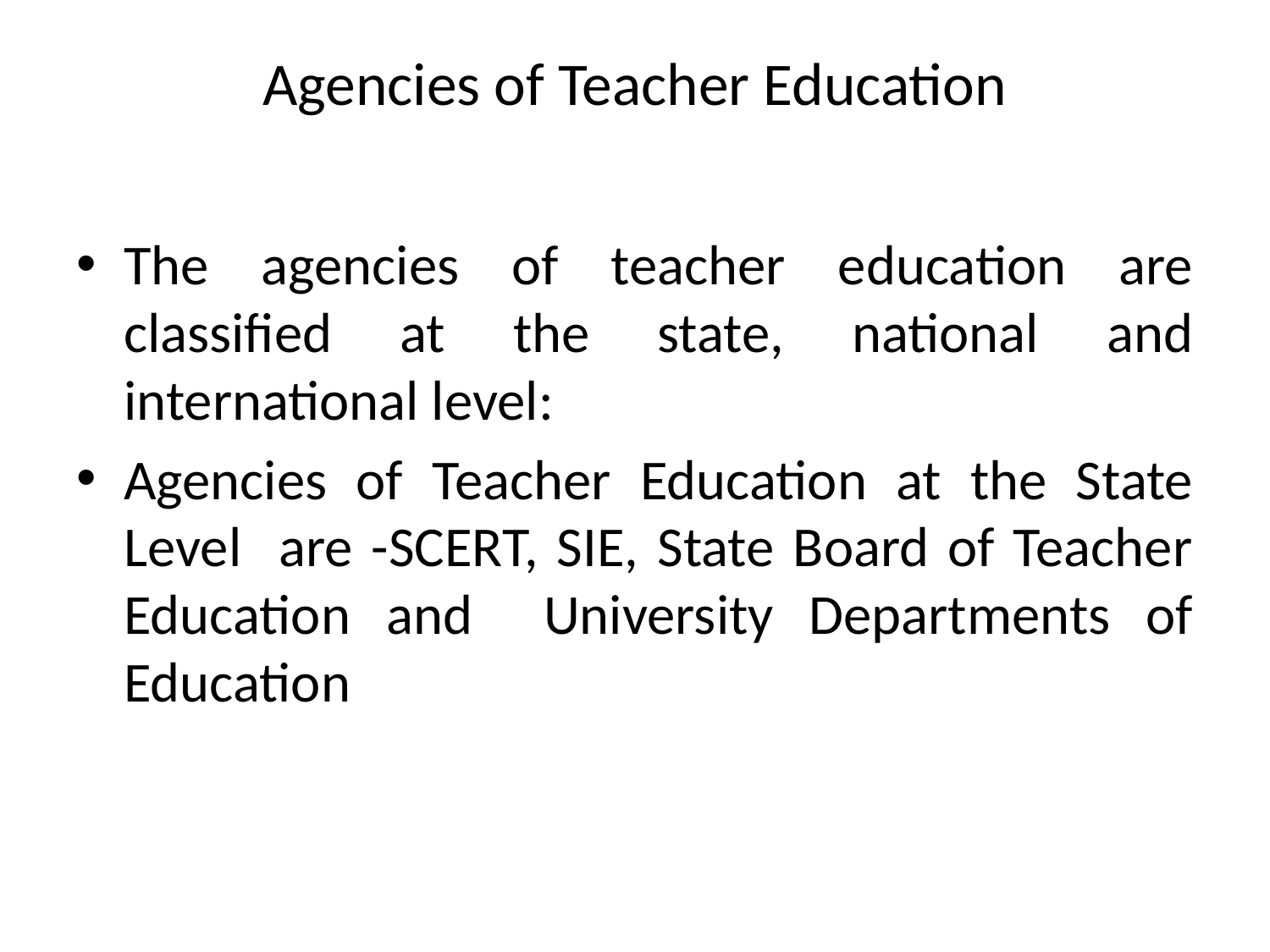

# Agencies of Teacher Education
The agencies of teacher education are classified at the state, national and international level:
Agencies of Teacher Education at the State Level  are -SCERT, SIE, State Board of Teacher Education and  University Departments of Education